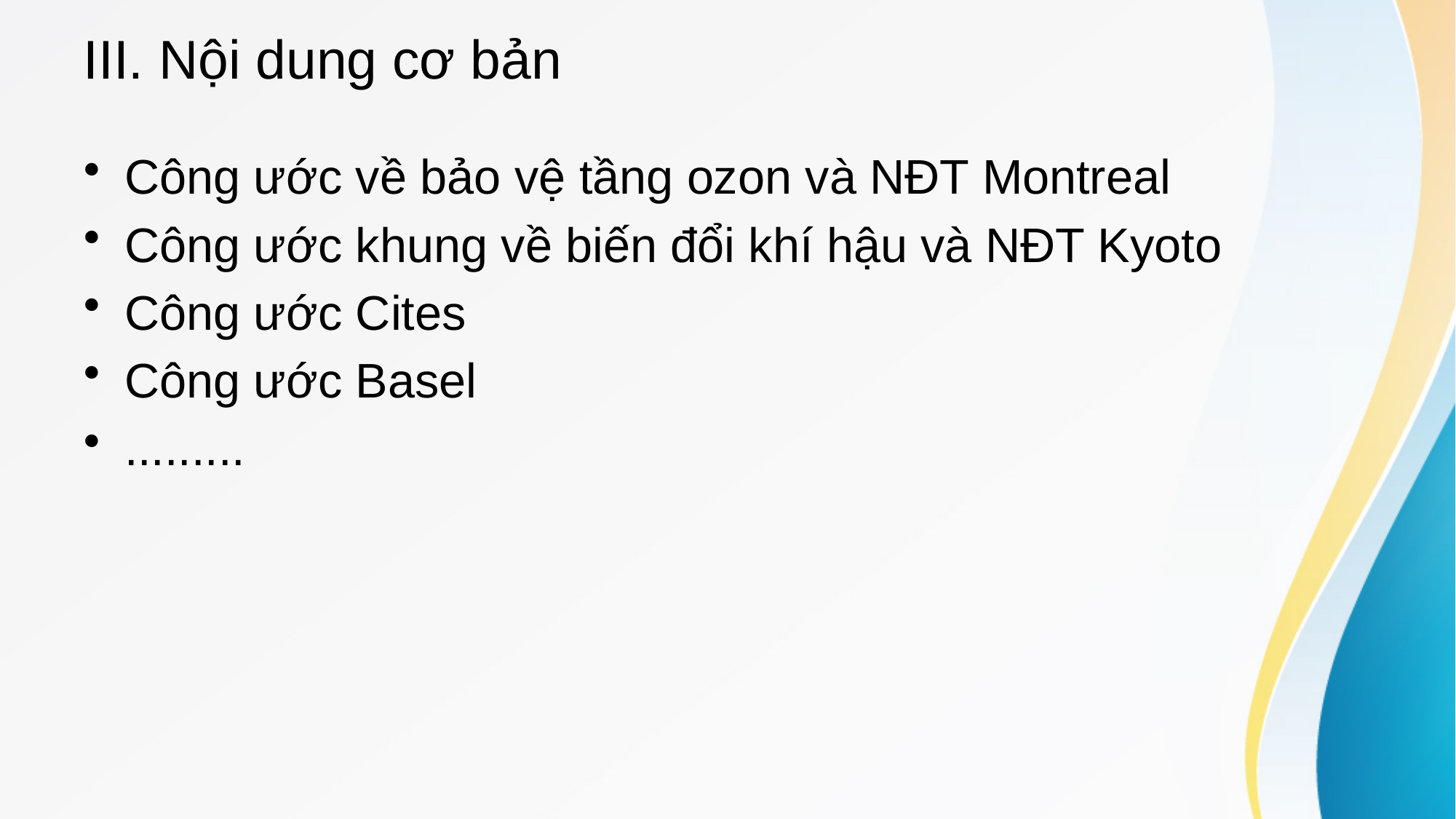

# III. Nội dung cơ bản
Công ước về bảo vệ tầng ozon và NĐT Montreal
Công ước khung về biến đổi khí hậu và NĐT Kyoto
Công ước Cites
Công ước Basel
.........